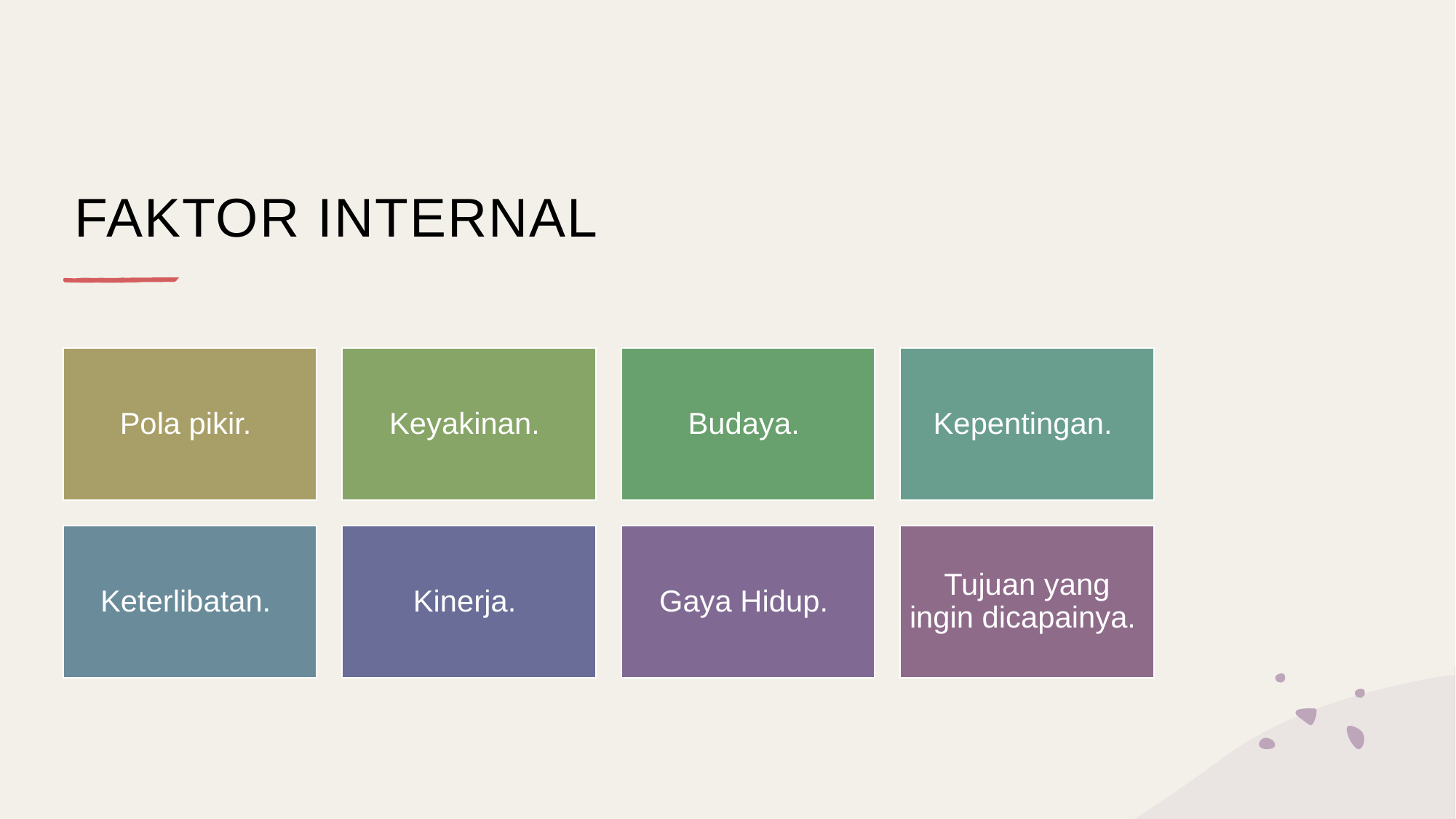

# FAKTOR INTERNAL

Pola pikir.
Keyakinan.
Budaya.
Kepentingan.
Keterlibatan.
Kinerja.
Gaya Hidup.
Tujuan yang ingin dicapainya.